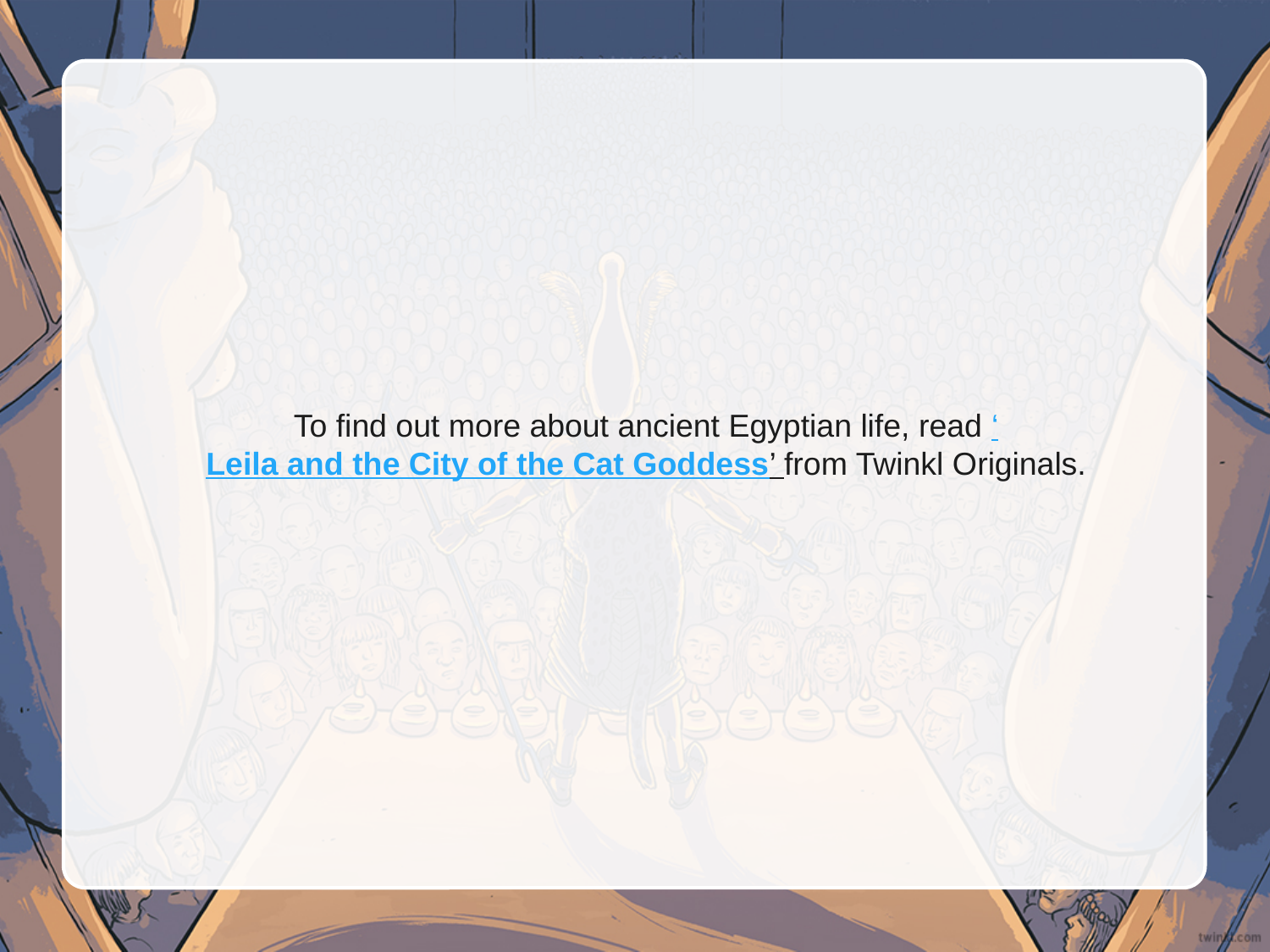

To find out more about ancient Egyptian life, read ‘Leila and the City of the Cat Goddess’ from Twinkl Originals.